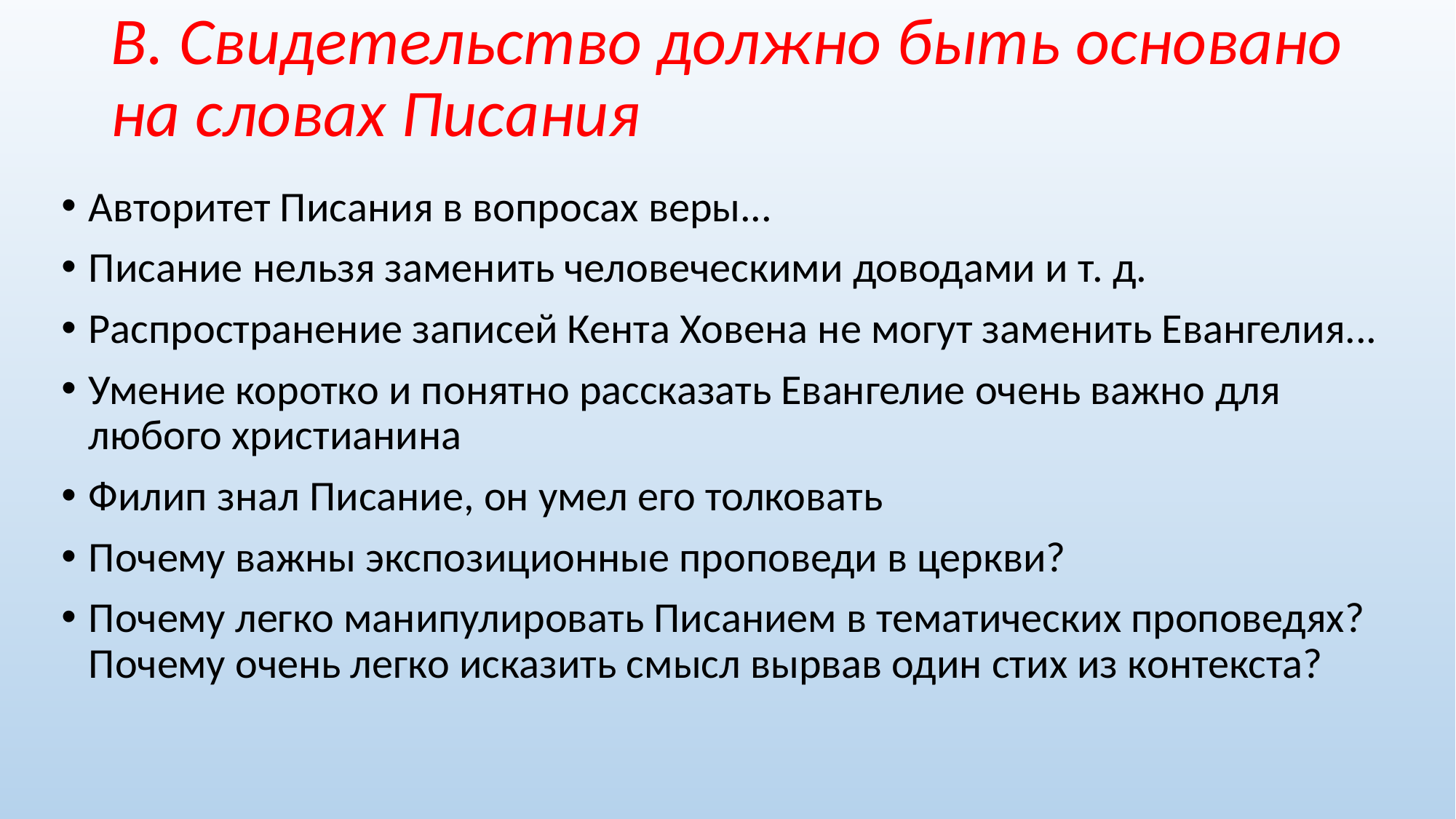

# В. Свидетельство должно быть основано на словах Писания
Авторитет Писания в вопросах веры...
Писание нельзя заменить человеческими доводами и т. д.
Распространение записей Кента Ховена не могут заменить Евангелия...
Умение коротко и понятно рассказать Евангелие очень важно для любого христианина
Филип знал Писание, он умел его толковать
Почему важны экспозиционные проповеди в церкви?
Почему легко манипулировать Писанием в тематических проповедях? Почему очень легко исказить смысл вырвав один стих из контекста?